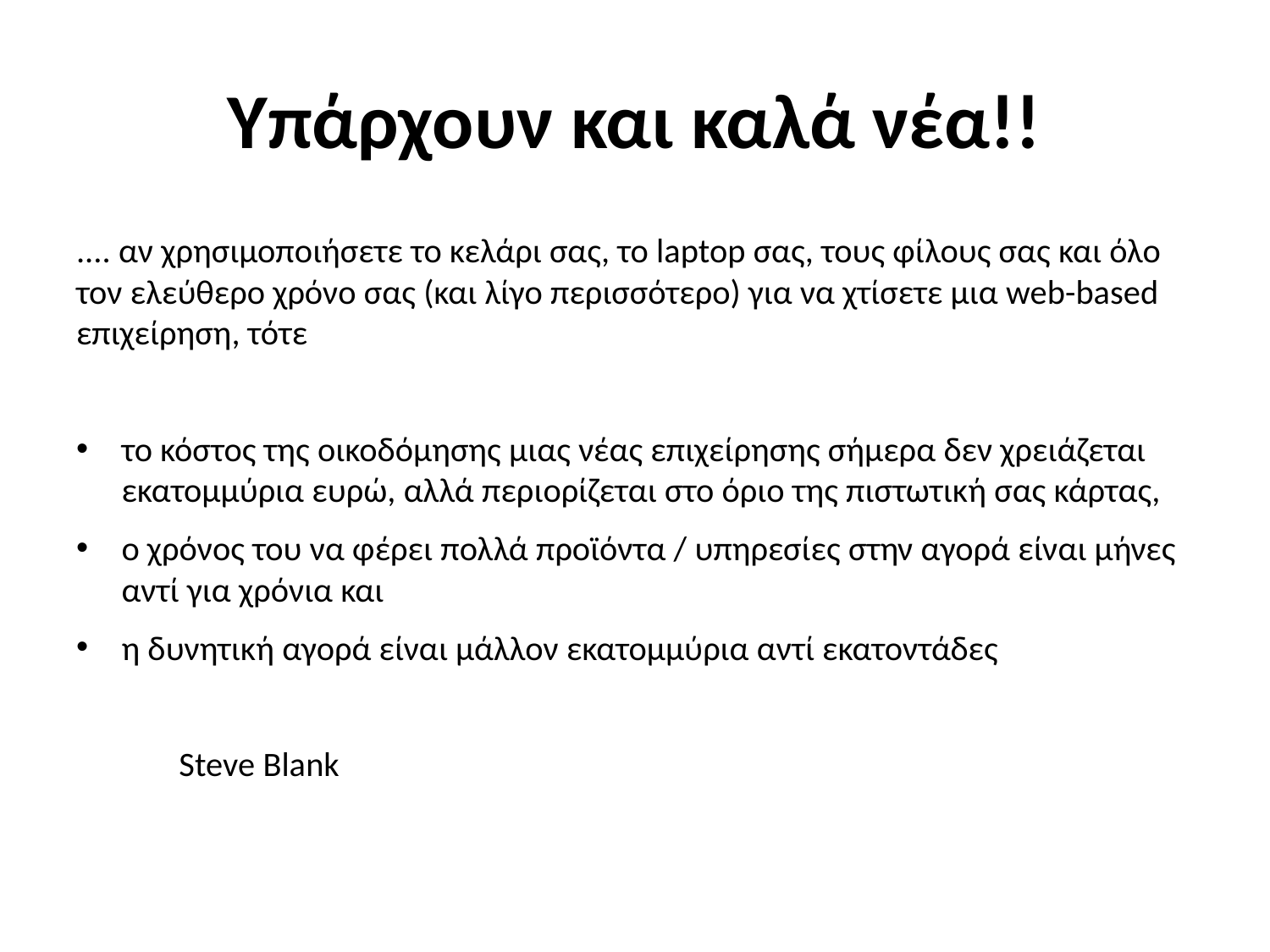

# Υπάρχουν και καλά νέα!!
.... αν χρησιμοποιήσετε το κελάρι σας, το laptop σας, τους φίλους σας και όλο τον ελεύθερο χρόνο σας (και λίγο περισσότερο) για να χτίσετε μια web-based επιχείρηση, τότε

το κόστος της οικοδόμησης μιας νέας επιχείρησης σήμερα δεν χρειάζεται εκατομμύρια ευρώ, αλλά περιορίζεται στο όριο της πιστωτική σας κάρτας,
ο χρόνος του να φέρει πολλά προϊόντα / υπηρεσίες στην αγορά είναι μήνες αντί για χρόνια και
η δυνητική αγορά είναι μάλλον εκατομμύρια αντί εκατοντάδες

															Steve Blank